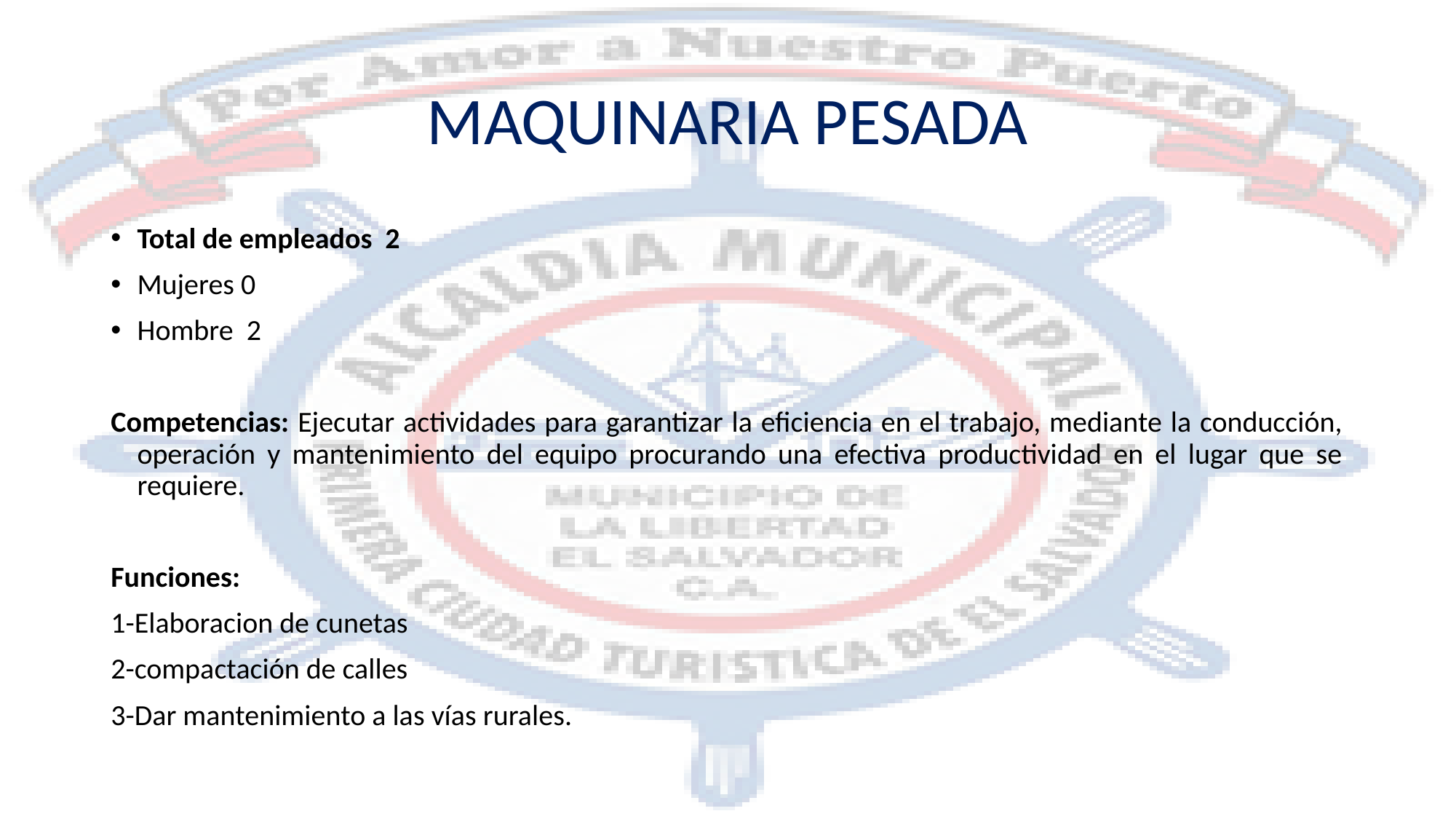

# MAQUINARIA PESADA
Total de empleados  2
Mujeres 0
Hombre  2

Competencias: Ejecutar actividades para garantizar la eficiencia en el trabajo, mediante la conducción, operación y mantenimiento del equipo procurando una efectiva productividad en el lugar que se requiere.

Funciones:
1-Elaboracion de cunetas
2-compactación de calles
3-Dar mantenimiento a las vías rurales.